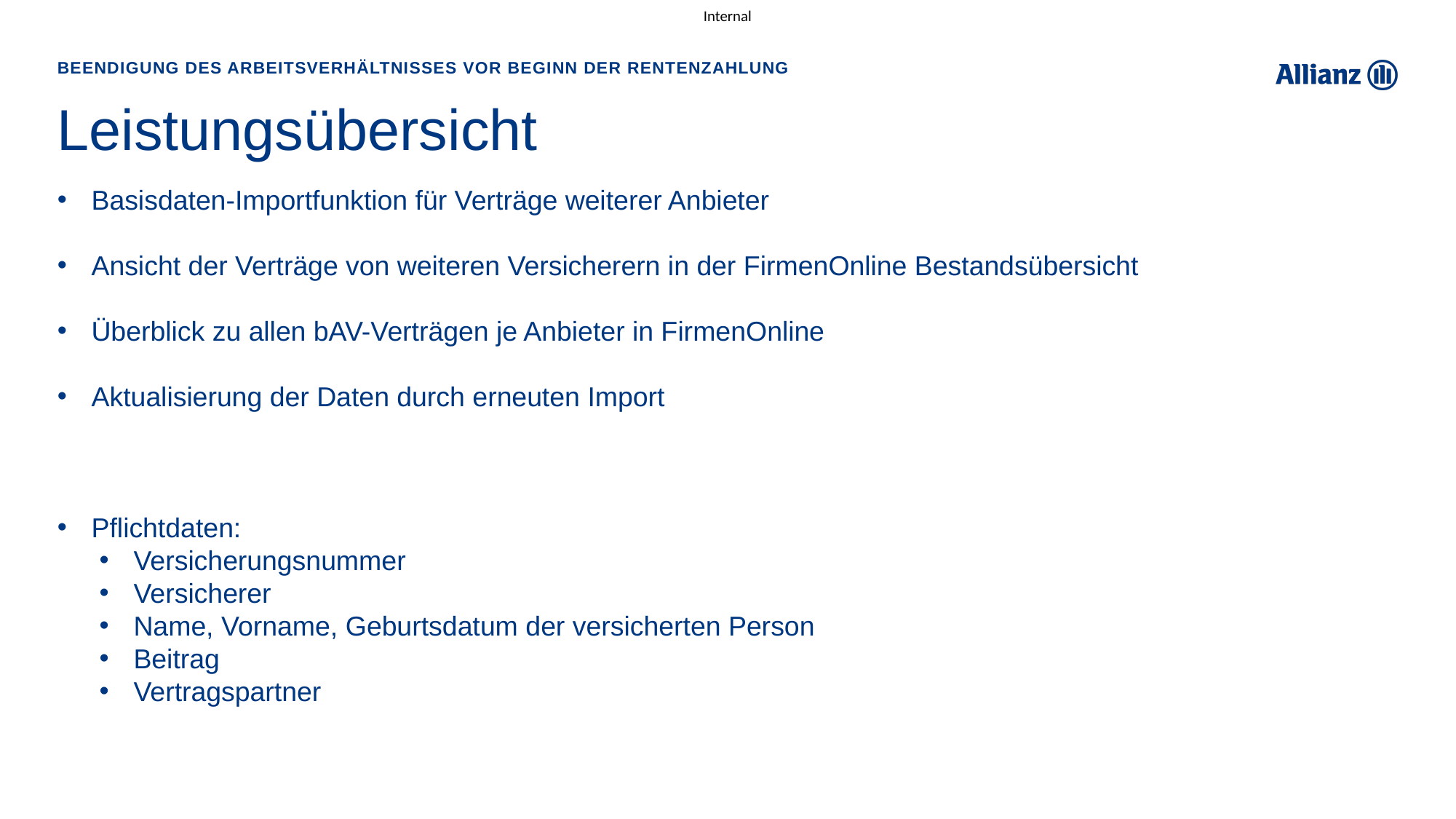

ertragsimport für Verträge weiterer Versicherer | L-FK FVB I L-KuV | Zureich, Bürgle
Beendigung des Arbeitsverhältnisses vor Beginn der Rentenzahlung
# Leistungsübersicht
Basisdaten-Importfunktion für Verträge weiterer Anbieter

Ansicht der Verträge von weiteren Versicherern in der FirmenOnline Bestandsübersicht

Überblick zu allen bAV-Verträgen je Anbieter in FirmenOnline

Aktualisierung der Daten durch erneuten Import
Pflichtdaten:
Versicherungsnummer
Versicherer
Name, Vorname, Geburtsdatum der versicherten Person
Beitrag
Vertragspartner